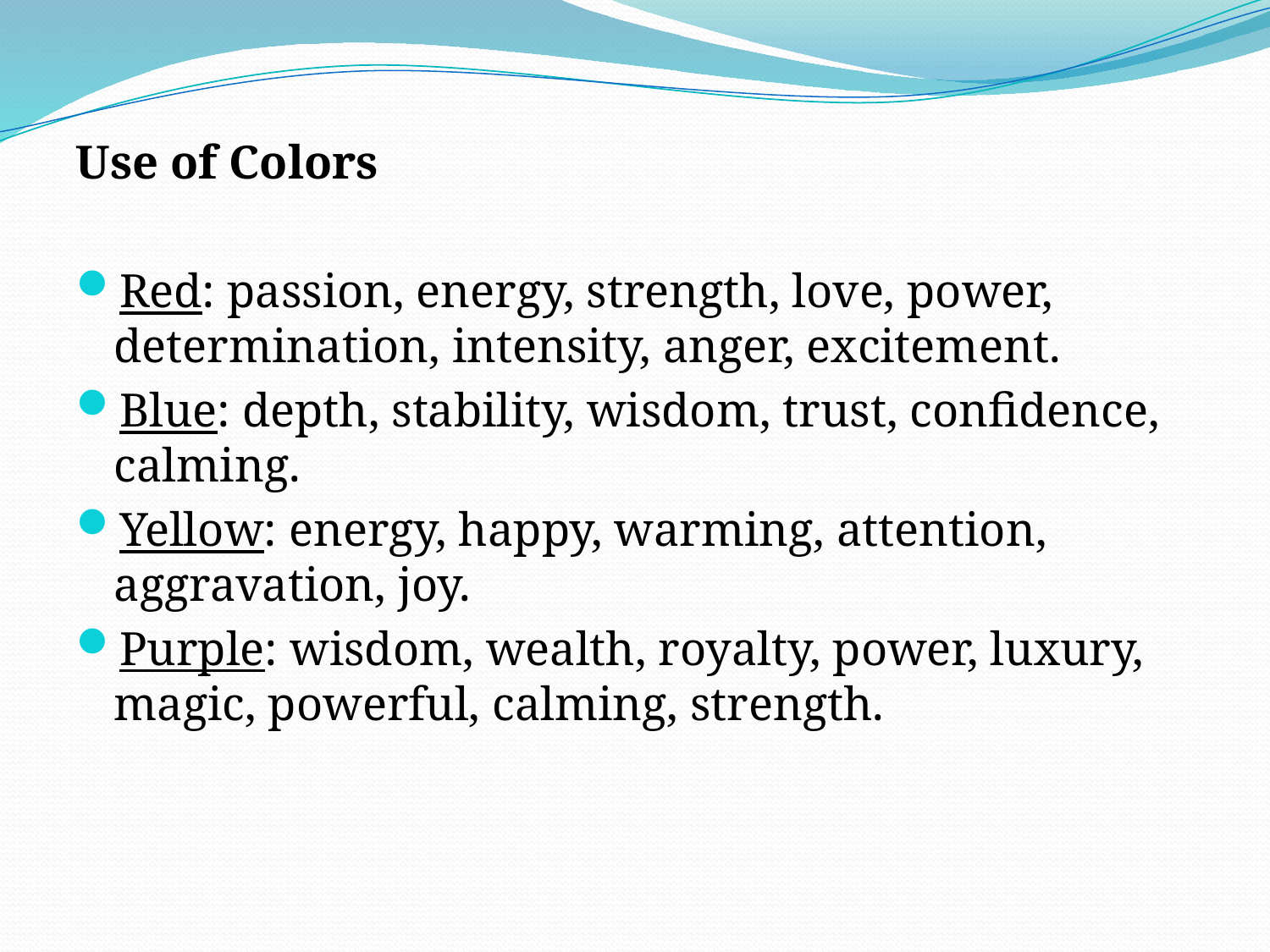

Use of Colors

Red: passion, energy, strength, love, power, determination, intensity, anger, excitement.
Blue: depth, stability, wisdom, trust, confidence, calming.
Yellow: energy, happy, warming, attention, aggravation, joy.
Purple: wisdom, wealth, royalty, power, luxury, magic, powerful, calming, strength.